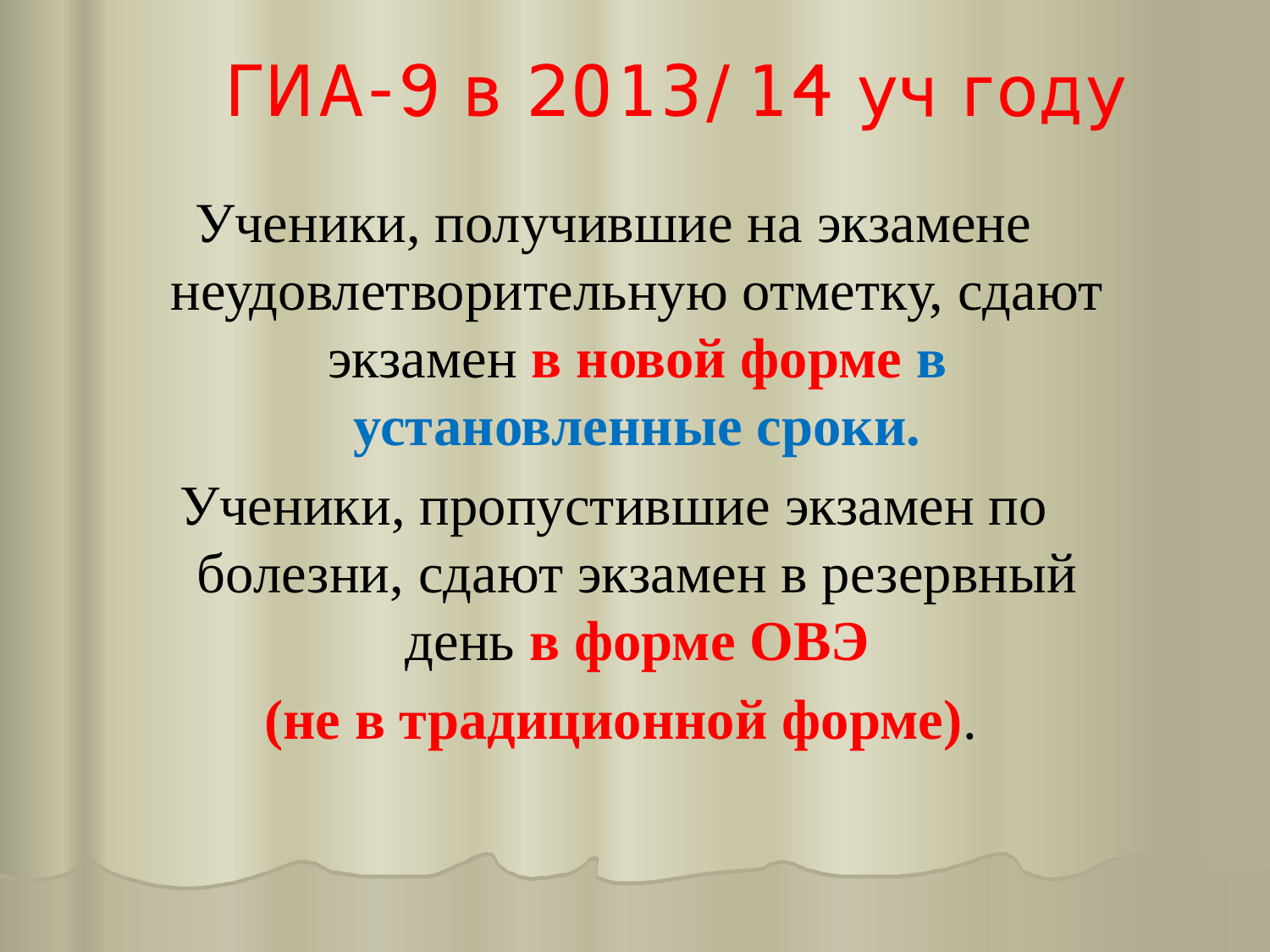

ГИА-9 в 2013/14 уч году
Ученики, получившие на экзамене неудовлетворительную отметку, сдают экзамен в новой форме в установленные сроки.
Ученики, пропустившие экзамен по болезни, сдают экзамен в резервный день в форме ОВЭ
 (не в традиционной форме).